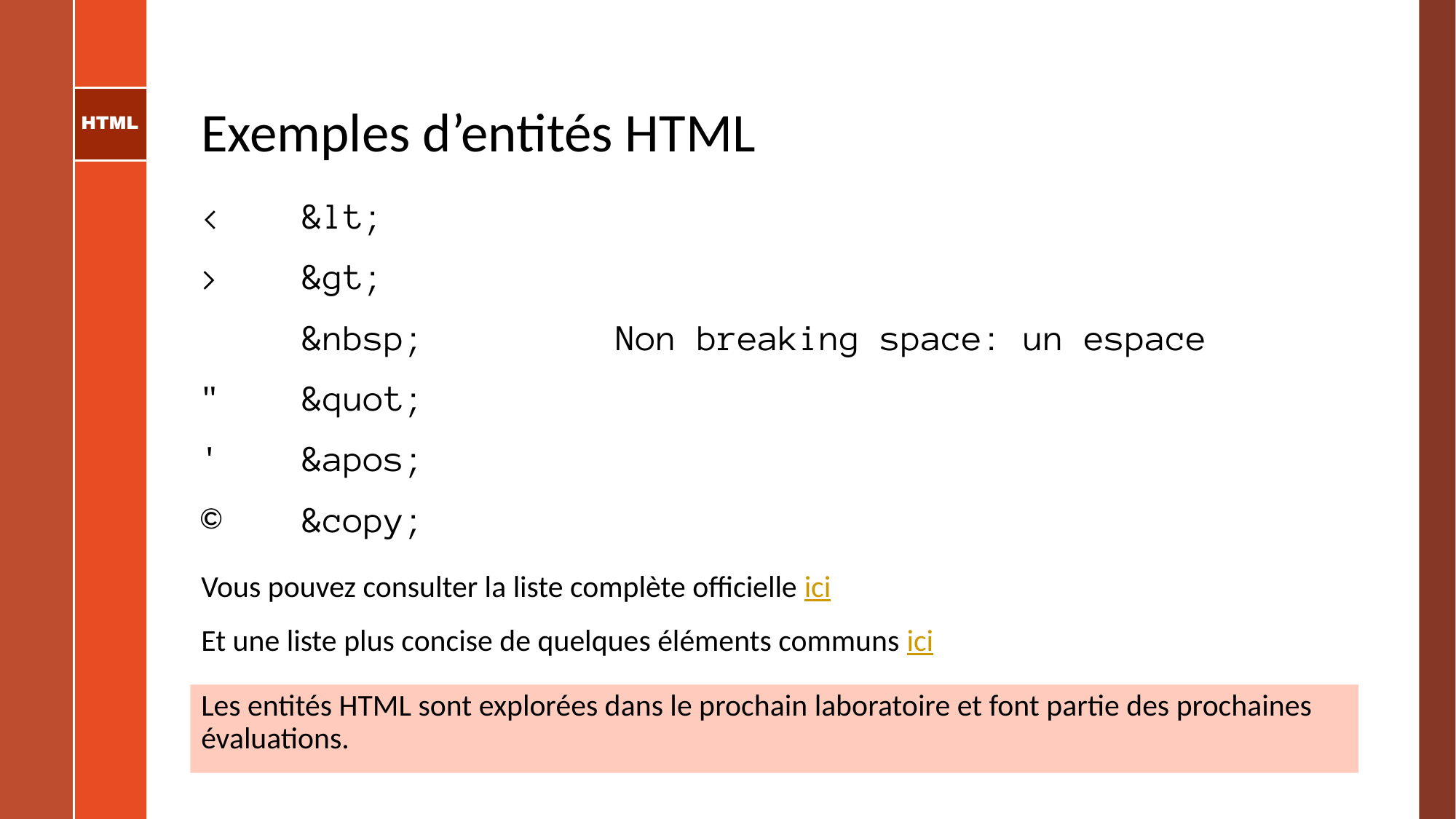

# Exemples d’entités HTML
<    &lt;
>    &gt;
     &nbsp;		Non breaking space: un espace
"    &quot;
'    &apos;
©    &copy;

Vous pouvez consulter la liste complète officielle ici
Et une liste plus concise de quelques éléments communs ici
Les entités HTML sont explorées dans le prochain laboratoire et font partie des prochaines évaluations.